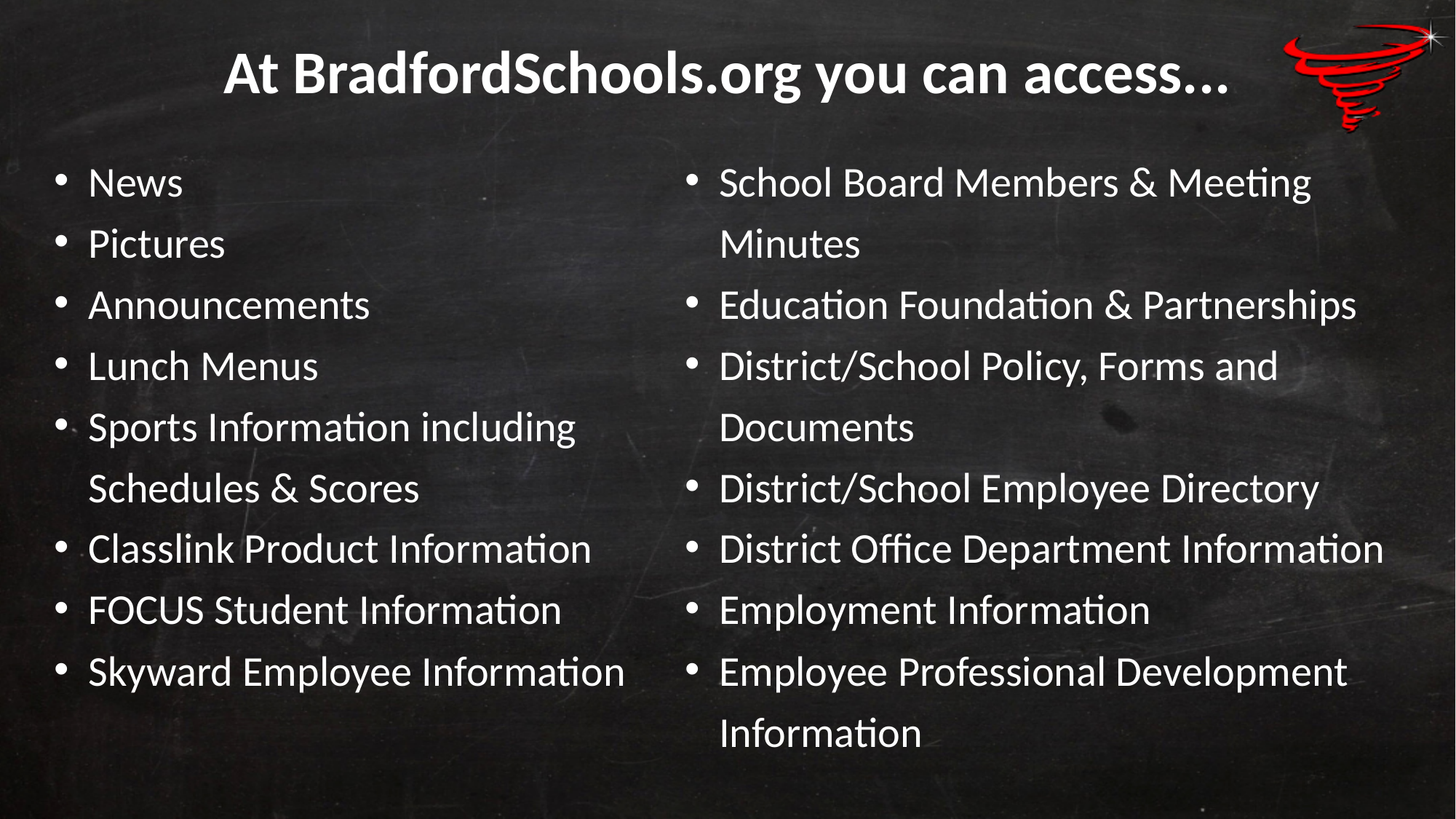

At BradfordSchools.org you can access...
News
Pictures
Announcements
Lunch Menus
Sports Information including Schedules & Scores
Classlink Product Information
FOCUS Student Information
Skyward Employee Information

School Board Members & Meeting Minutes
Education Foundation & Partnerships
District/School Policy, Forms and Documents
District/School Employee Directory
District Office Department Information
Employment Information
Employee Professional Development Information